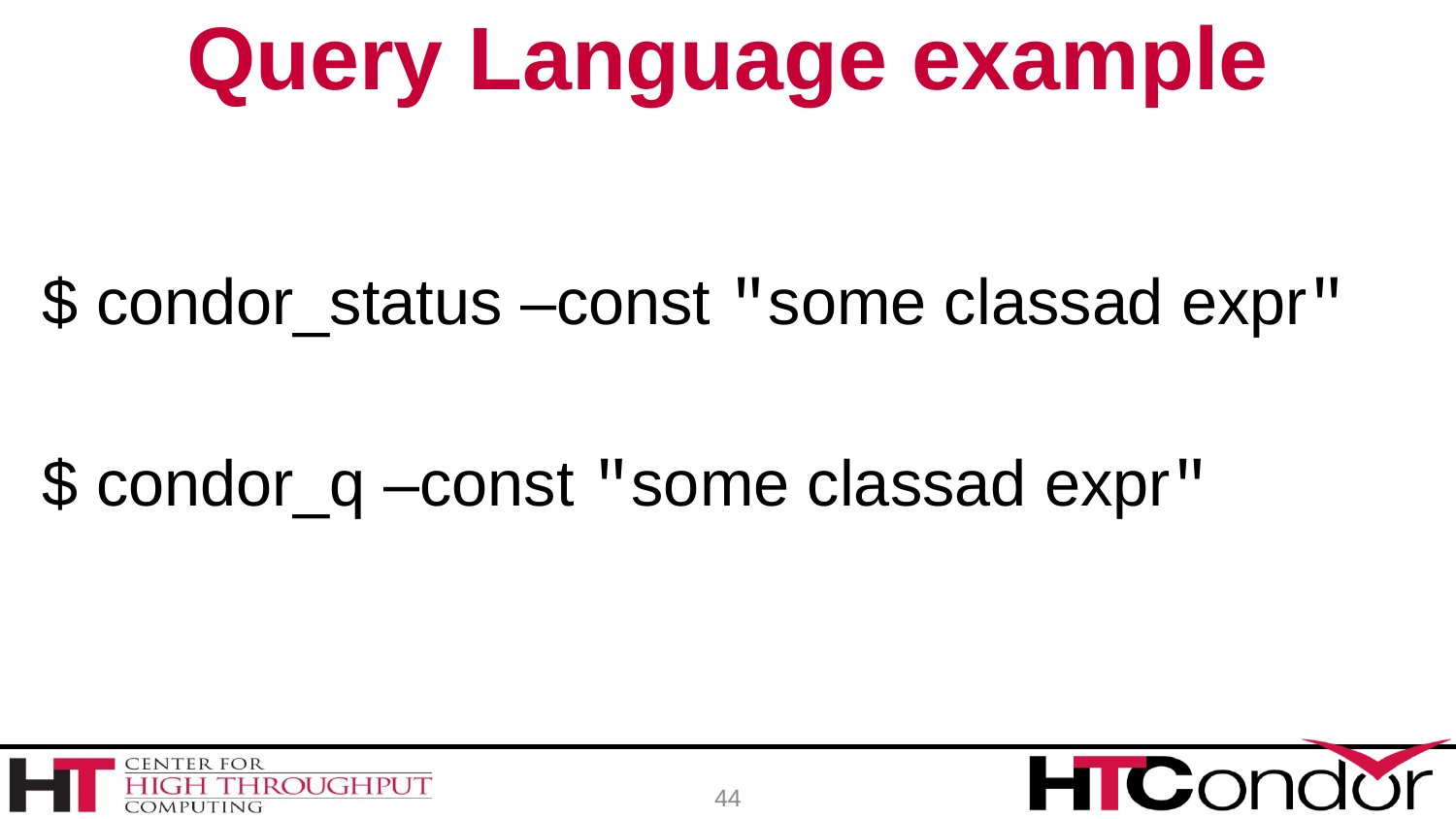

# Query Language example

$ condor_status –const "some classad expr"

$ condor_q –const "some classad expr"

44